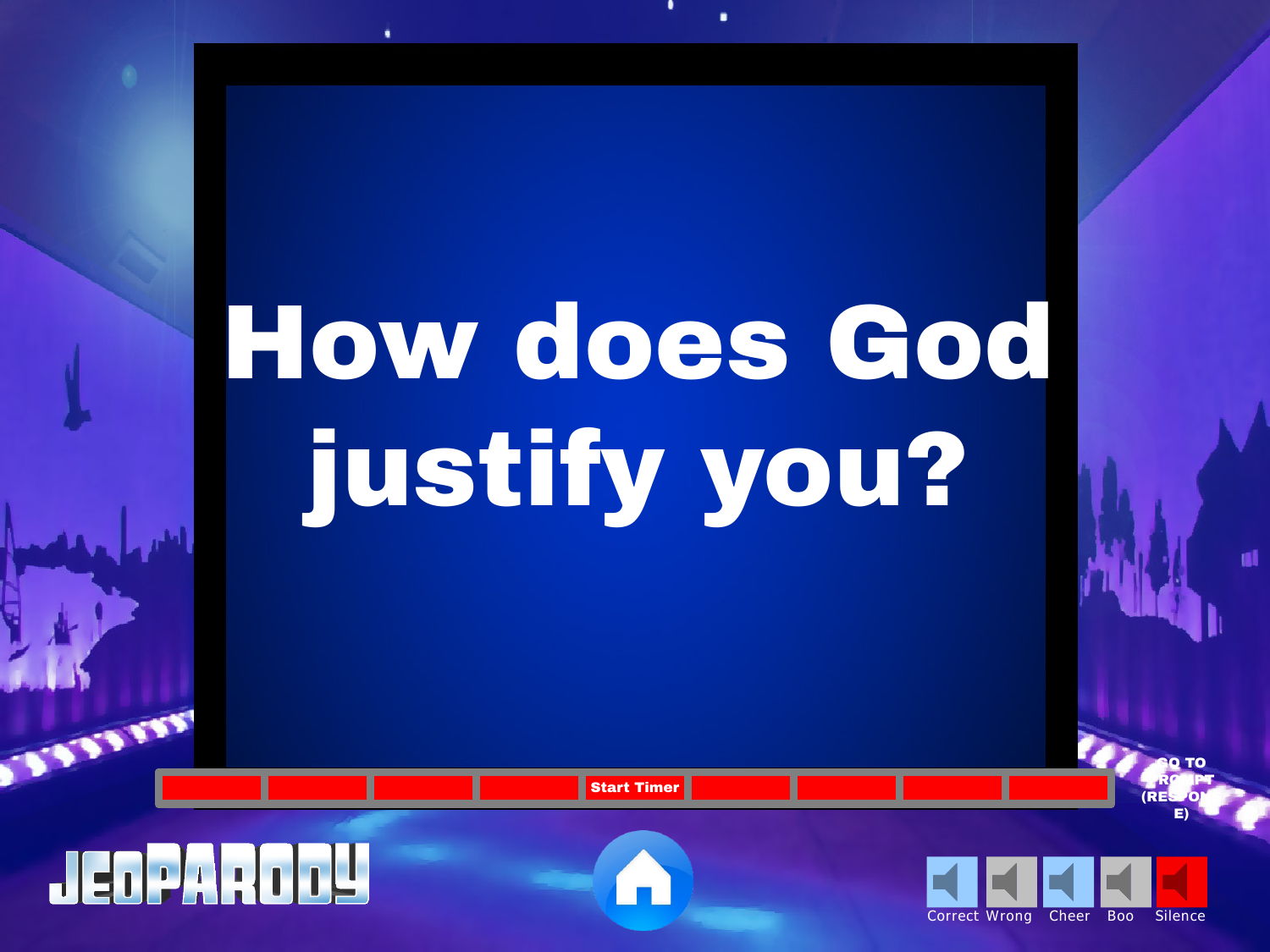

How does God justify you?
GO TO
PROMPT
(RESPONSE)
Start Timer